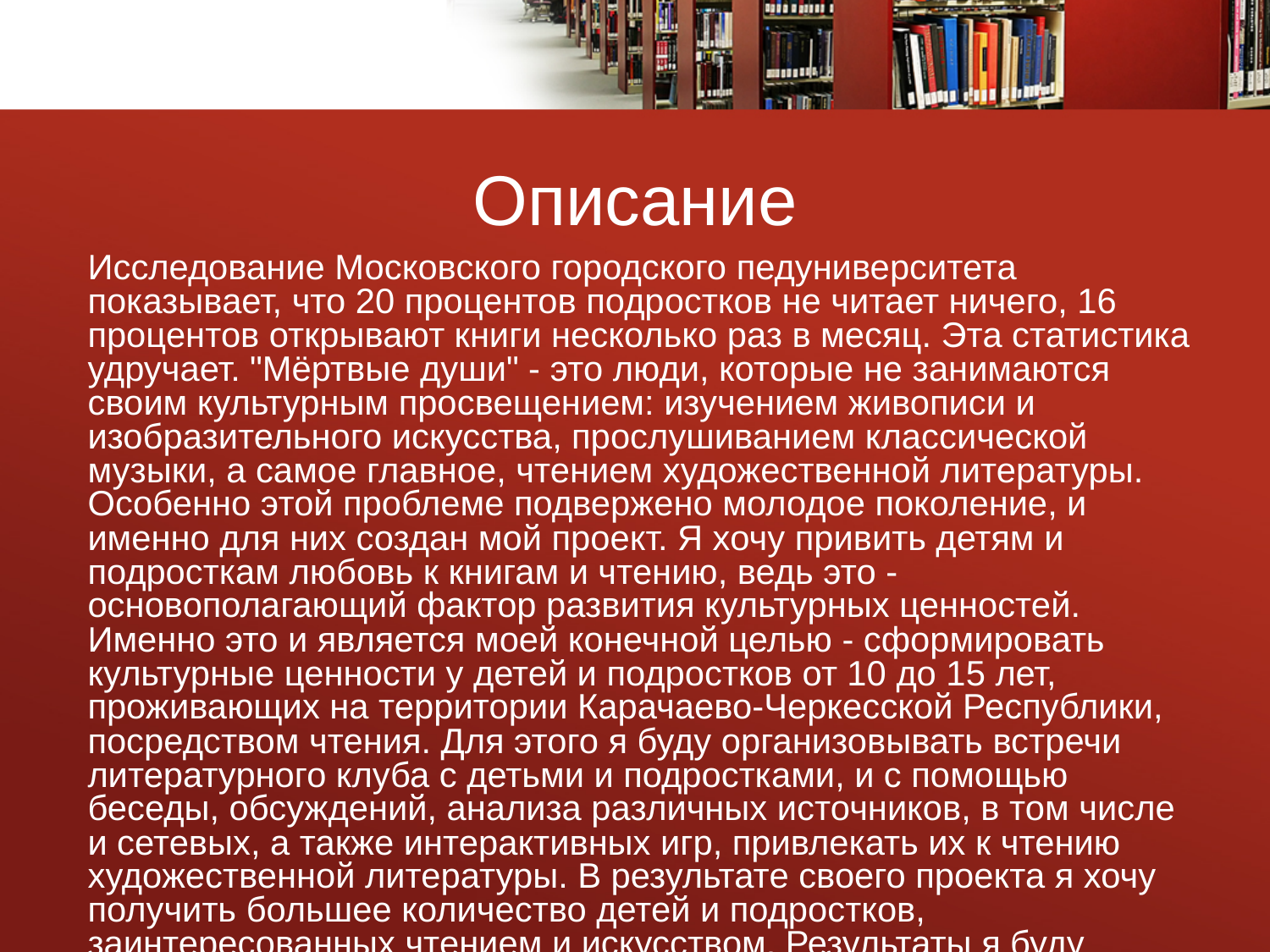

# Описание
Исследование Московского городского педуниверситета показывает, что 20 процентов подростков не читает ничего, 16 процентов открывают книги несколько раз в месяц. Эта статистика удручает. "Мёртвые души" - это люди, которые не занимаются своим культурным просвещением: изучением живописи и изобразительного искусства, прослушиванием классической музыки, а самое главное, чтением художественной литературы. Особенно этой проблеме подвержено молодое поколение, и именно для них создан мой проект. Я хочу привить детям и подросткам любовь к книгам и чтению, ведь это - основополагающий фактор развития культурных ценностей. Именно это и является моей конечной целью - сформировать культурные ценности у детей и подростков от 10 до 15 лет, проживающих на территории Карачаево-Черкесской Республики, посредством чтения. Для этого я буду организовывать встречи литературного клуба с детьми и подростками, и с помощью беседы, обсуждений, анализа различных источников, в том числе и сетевых, а также интерактивных игр, привлекать их к чтению художественной литературы. В результате своего проекта я хочу получить большее количество детей и подростков, заинтересованных чтением и искусством. Результаты я буду измерять анкетированием, которое будет проведено два раза: в начале проекта и в конце, чтобы сравнить ответы участников и узнать его эффективность.